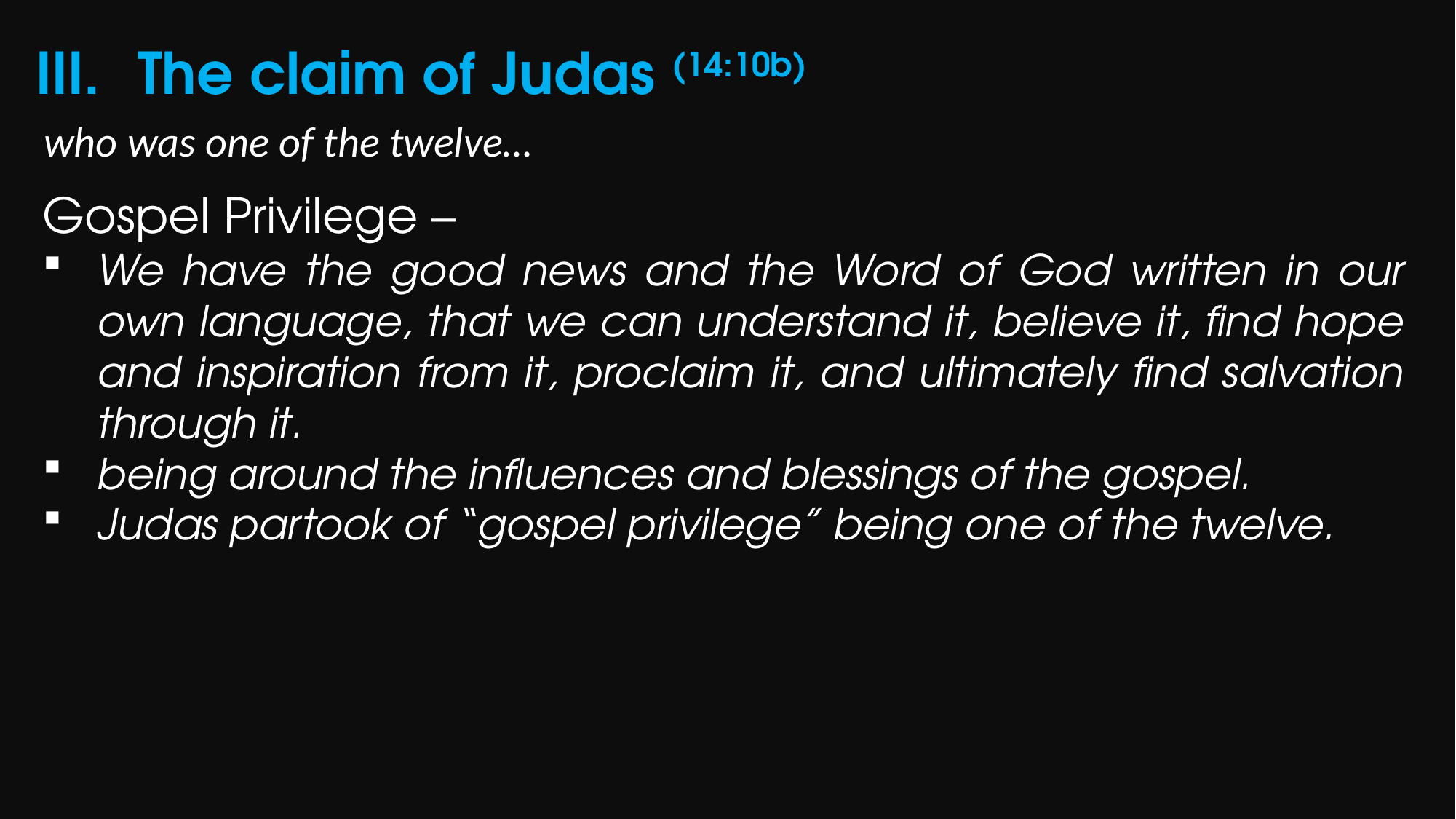

The claim of Judas (14:10b)
who was one of the twelve…
Gospel Privilege –
We have the good news and the Word of God written in our own language, that we can understand it, believe it, find hope and inspiration from it, proclaim it, and ultimately find salvation through it.
being around the influences and blessings of the gospel.
Judas partook of “gospel privilege” being one of the twelve.